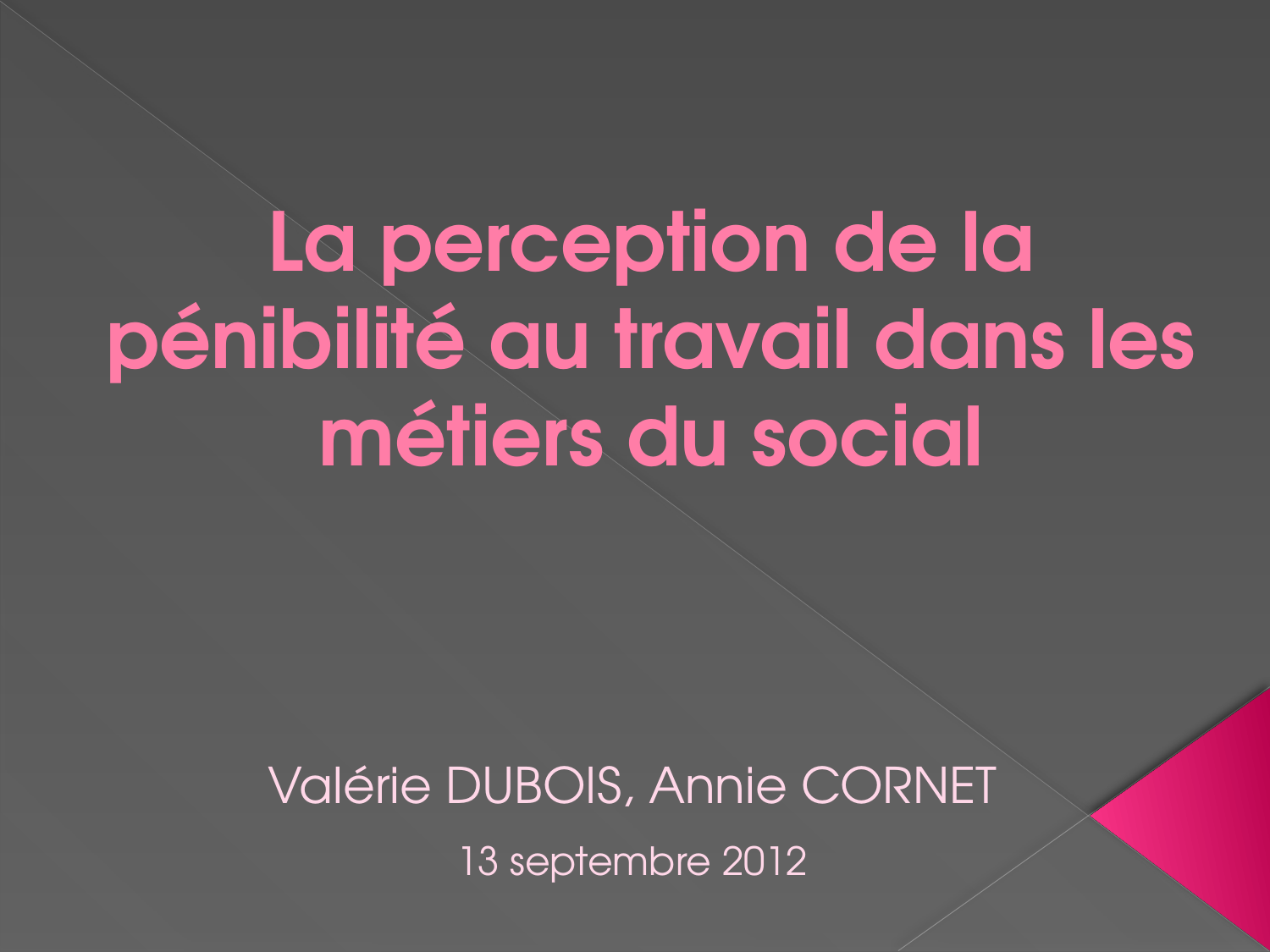

# La perception de la pénibilité au travail dans les métiers du social
Valérie DUBOIS, Annie CORNET
13 septembre 2012